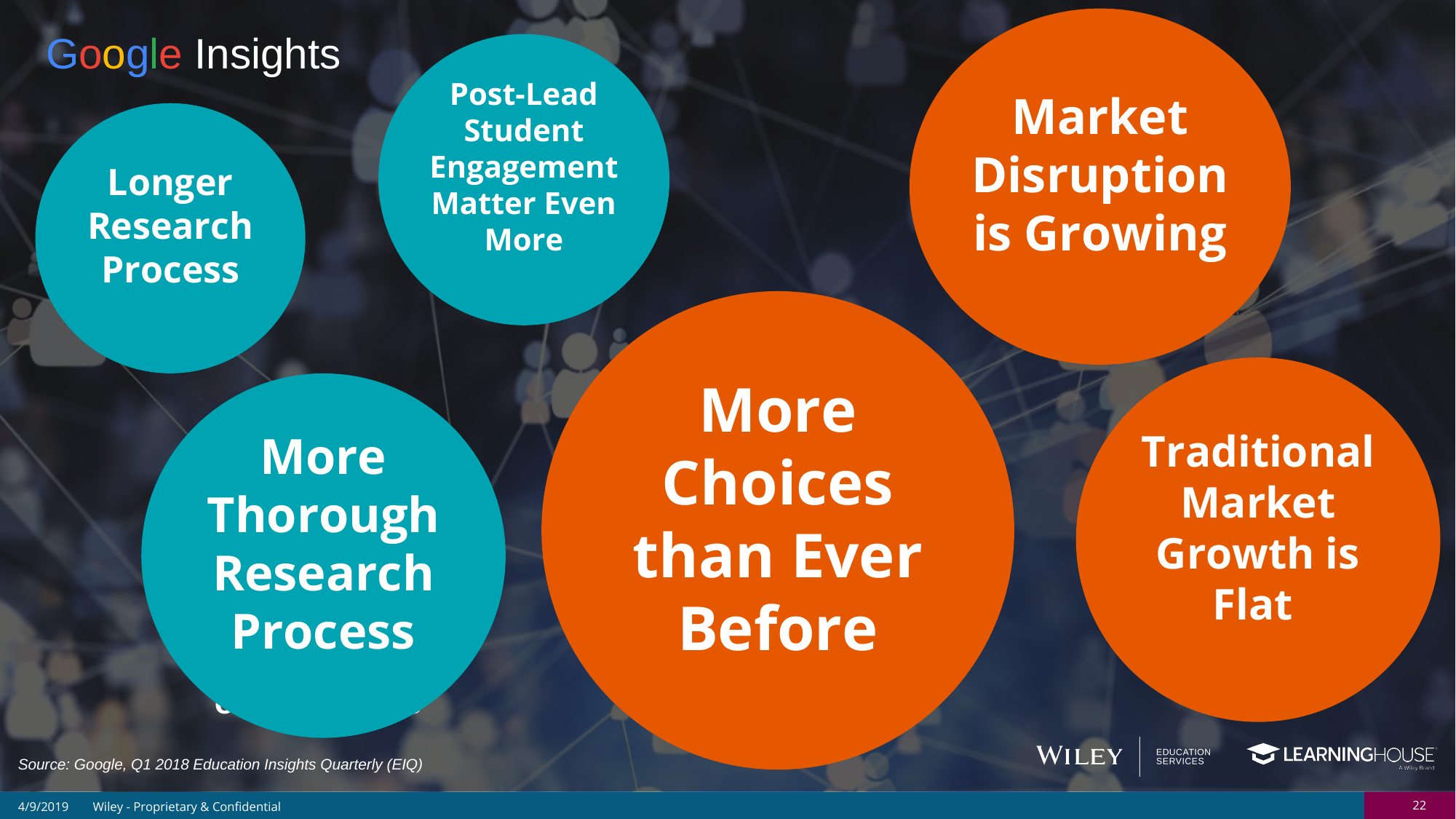

Market Disruption is Growing
Google Insights
Post-Lead Student Engagement Matter Even More
$8.5B
2x
Longer Research Process
> 50%
Increase in MOOC revenue by 2020
(increase of 5x)
Total number of digital activities a student performs post lead form capture.
Prospects take 1 + years
to decide to enroll
More Choices than Ever Before
> 29,000

Traditional Market Growth is Flat
More Thorough Research Process
0%
3,000 +
The number of fully online degree programs in the US
(up 30% in just 5 years)

Growth in brand queries for non-profit public and private institutions Y/Y
# of digital touchpoints while researching schools up to lead form
over 6 weeks
Source: Google, Q1 2018 Education Insights Quarterly (EIQ)
4/9/2019
22